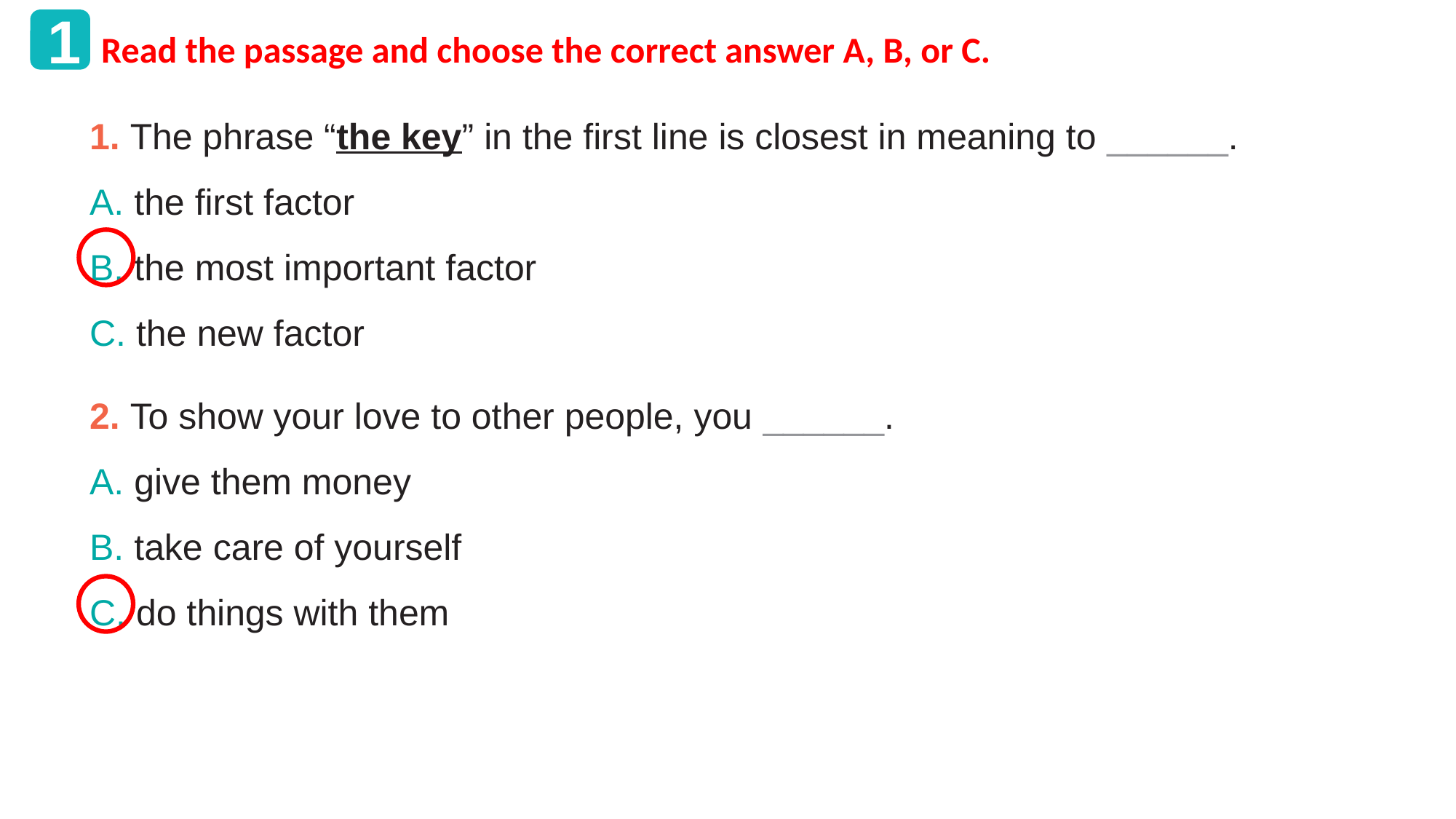

1

Read the passage and choose the correct answer A, B, or C.
1. The phrase “the key” in the first line is closest in meaning to ______.
A. the first factor
B. the most important factor
C. the new factor

2. To show your love to other people, you ______.
A. give them money
B. take care of yourself
C. do things with them